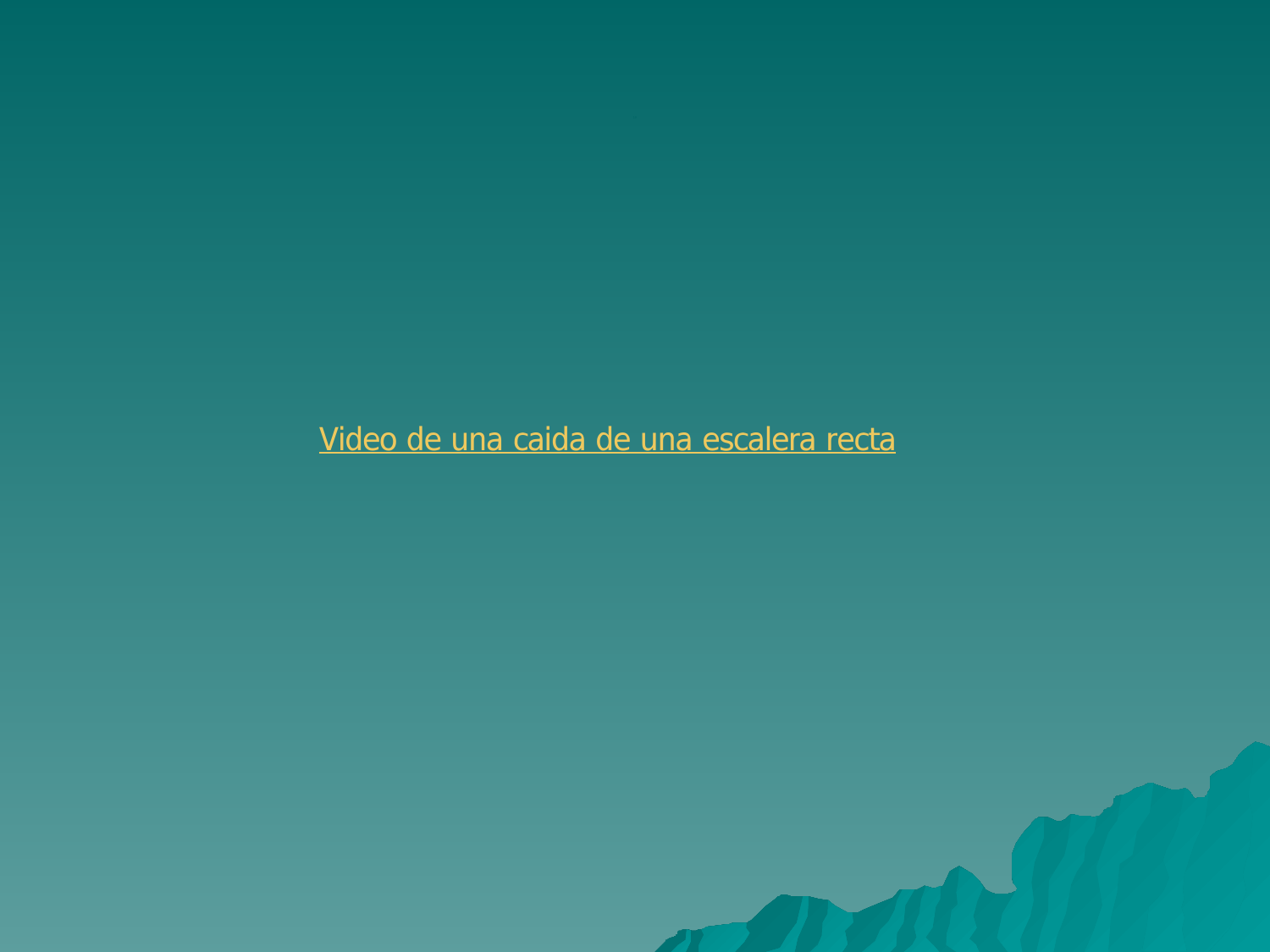

# 18
Video de una caida de una escalera recta